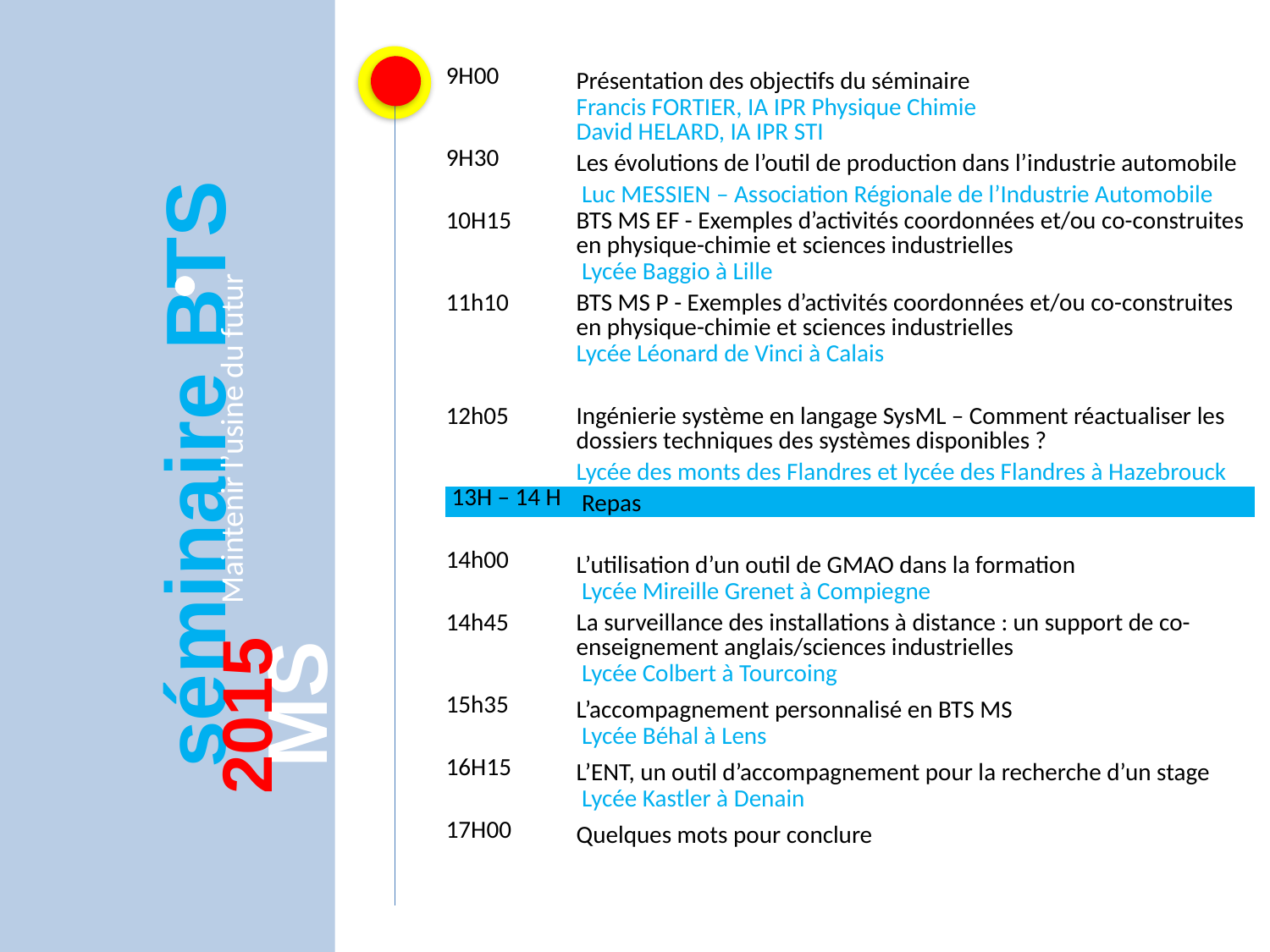

| 9H00 | Présentation des objectifs du séminaire |
| --- | --- |
|  | Francis FORTIER, IA IPR Physique Chimie David HELARD, IA IPR STI |
| 9H30 | Les évolutions de l’outil de production dans l’industrie automobile |
|  | Luc MESSIEN – Association Régionale de l’Industrie Automobile |
| 10H15 | BTS MS EF - Exemples d’activités coordonnées et/ou co-construites en physique-chimie et sciences industrielles |
|  | Lycée Baggio à Lille |
| 11h10 | BTS MS P - Exemples d’activités coordonnées et/ou co-construites en physique-chimie et sciences industrielles |
|  | Lycée Léonard de Vinci à Calais |
|  |  |
| 12h05 | Ingénierie système en langage SysML – Comment réactualiser les dossiers techniques des systèmes disponibles ? |
|  | Lycée des monts des Flandres et lycée des Flandres à Hazebrouck |
| 13H – 14 H | Repas |
|  |  |
| 14h00 | L’utilisation d’un outil de GMAO dans la formation |
|  | Lycée Mireille Grenet à Compiegne |
| 14h45 | La surveillance des installations à distance : un support de co-enseignement anglais/sciences industrielles |
|  | Lycée Colbert à Tourcoing |
| 15h35 | L’accompagnement personnalisé en BTS MS |
|  | Lycée Béhal à Lens |
| 16H15 | L’ENT, un outil d’accompagnement pour la recherche d’un stage |
|  | Lycée Kastler à Denain |
| 17H00 | Quelques mots pour conclure |
|  |  |
|  |  |

Maintenir l’usine du futur
séminaire BTS MS
2015